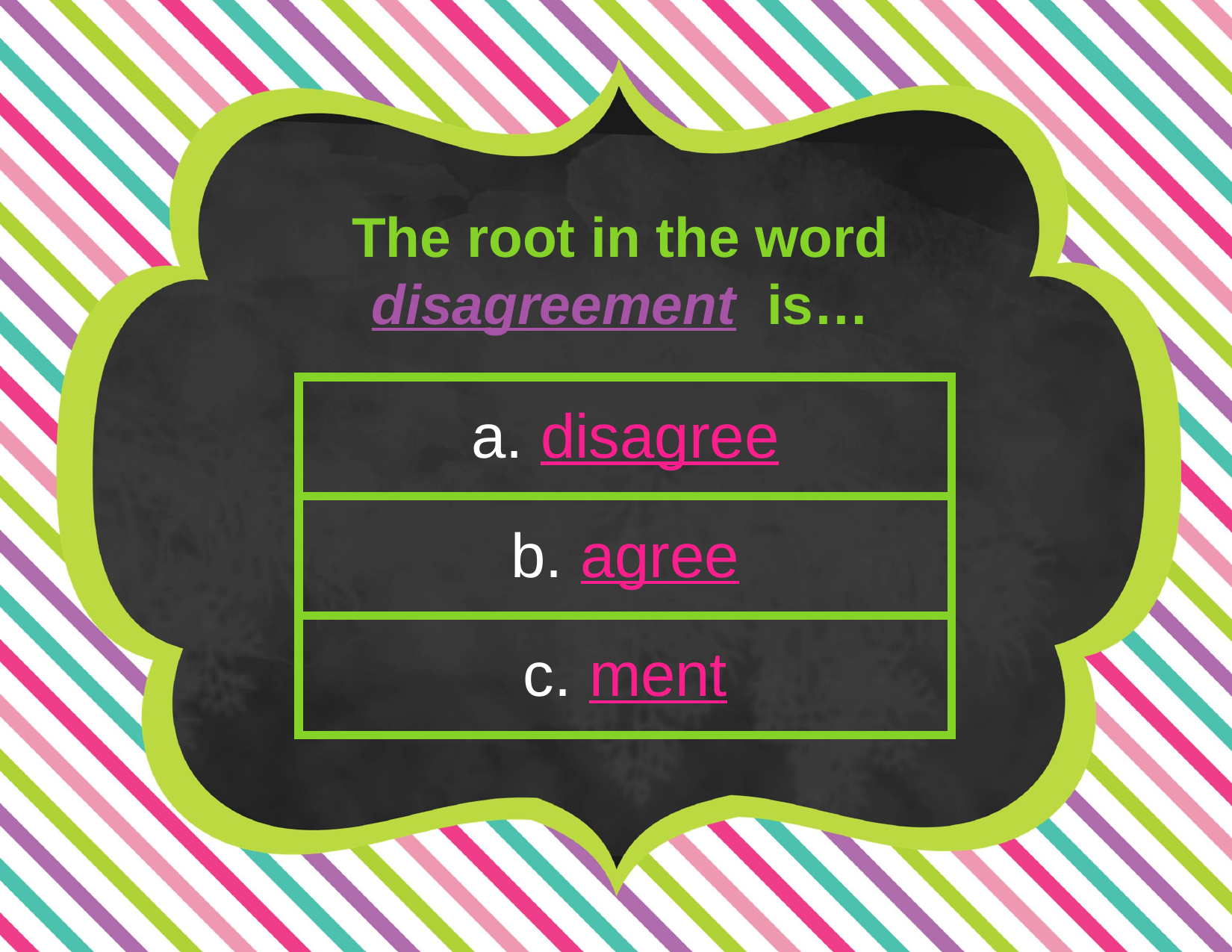

The root in the word disagreement  is…
| a. disagree |
| --- |
| b. agree |
| c. ment |